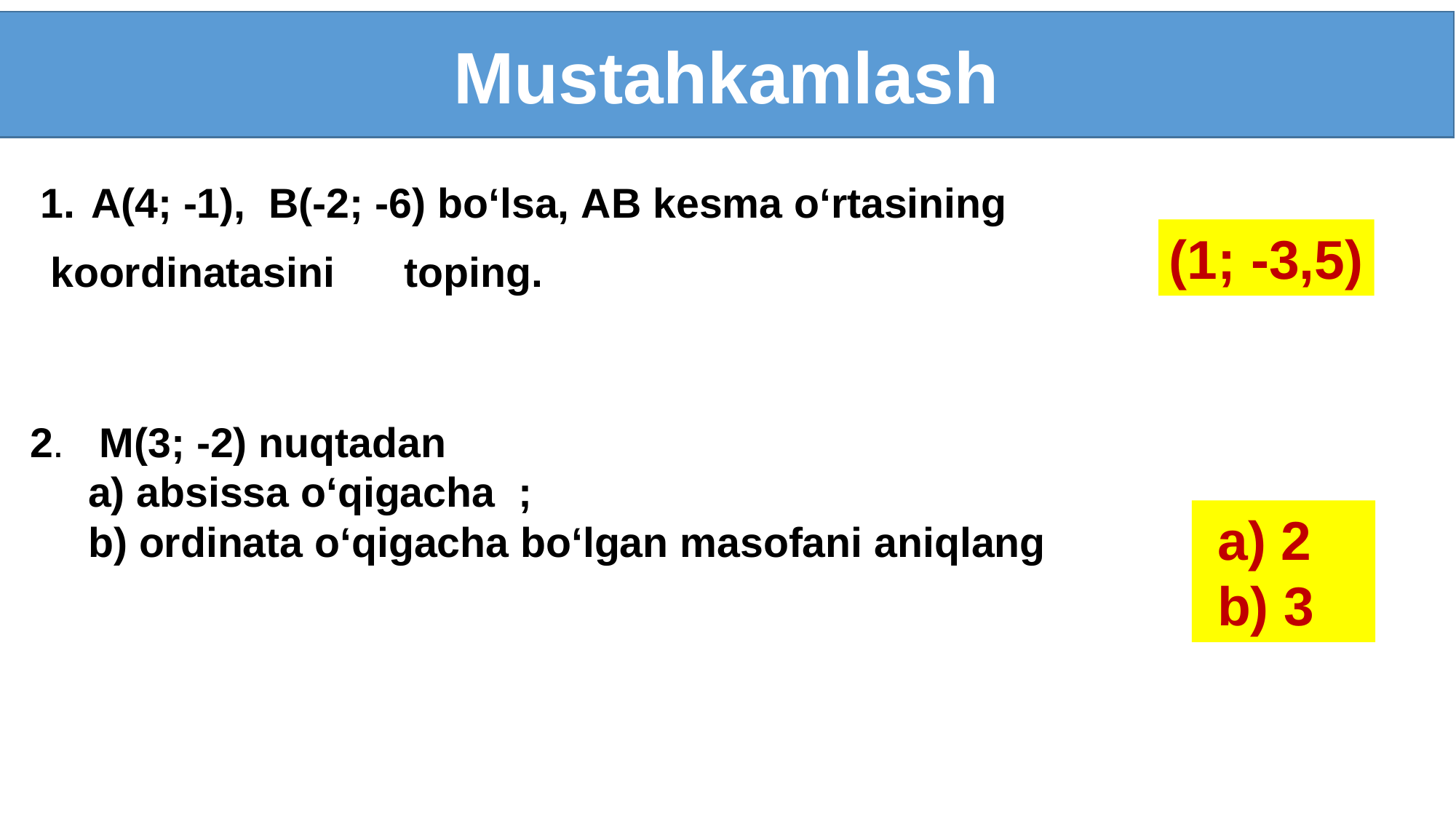

Mustahkamlash
 1. А(4; -1),  В(-2; -6) bo‘lsa, АВ kesma o‘rtasining
  koordinatasini      toping.
(1; -3,5)
2.   М(3; -2) nuqtadan
     a) absissa o‘qigacha  ;
     b) ordinata o‘qigacha bo‘lgan masofani aniqlang
 a) 2
 b) 3